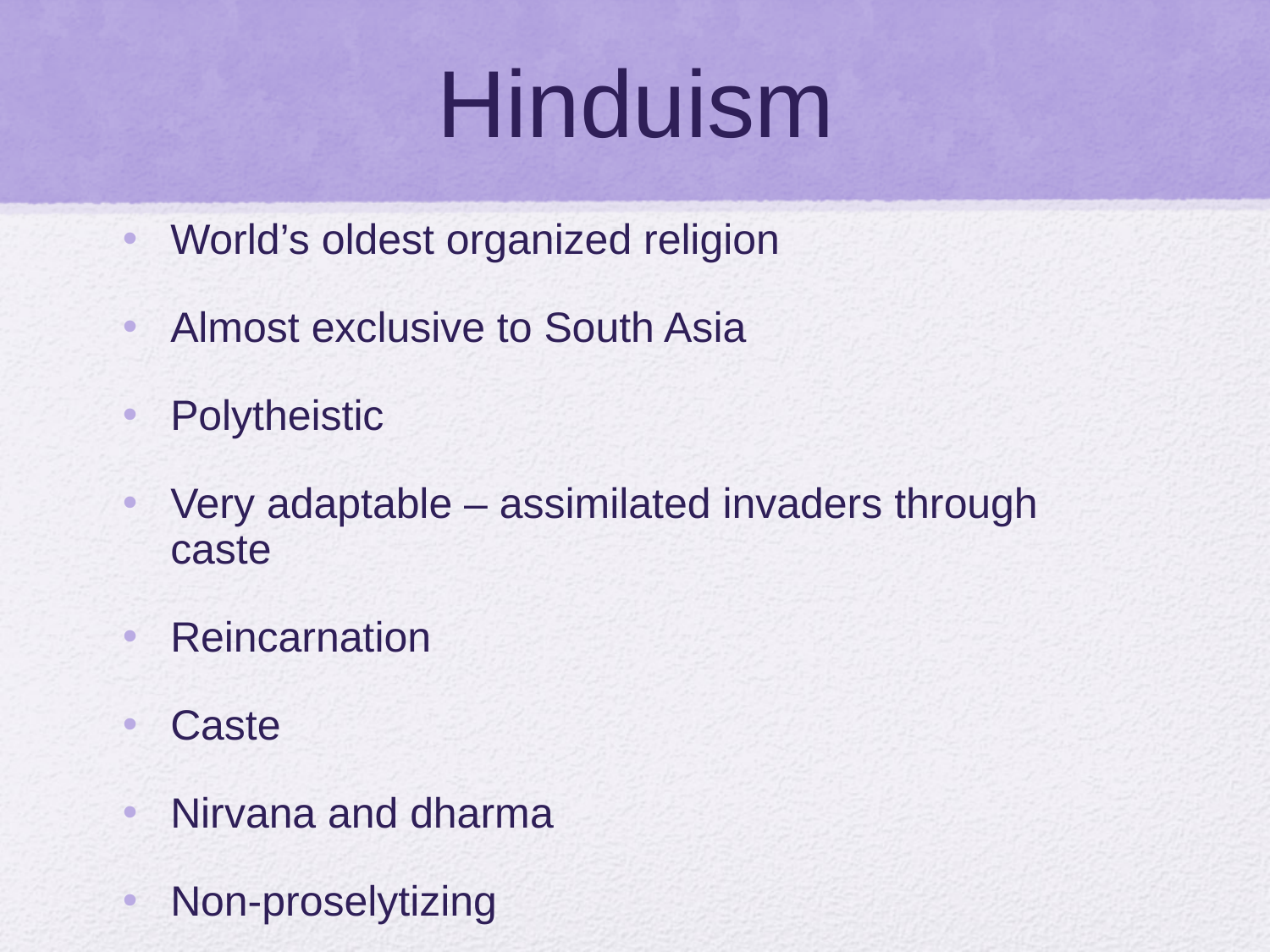

# Hinduism
World’s oldest organized religion
Almost exclusive to South Asia
Polytheistic
Very adaptable – assimilated invaders through caste
Reincarnation
Caste
Nirvana and dharma
Non-proselytizing